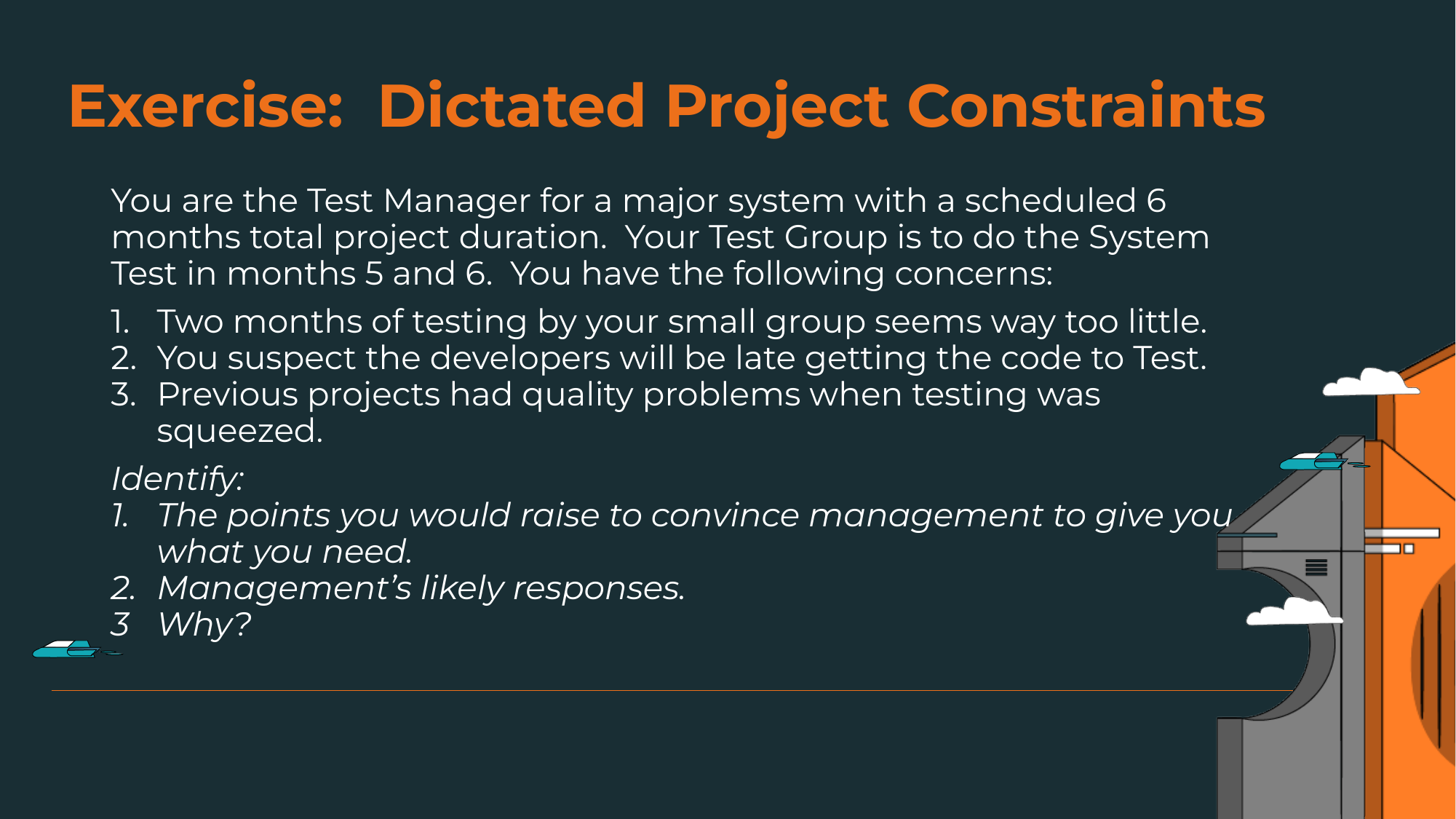

Exercise:  Dictated Project Constraints

You are the Test Manager for a major system with a scheduled 6 months total project duration.  Your Test Group is to do the System Test in months 5 and 6.  You have the following concerns:

1.	Two months of testing by your small group seems way too little.
2.	You suspect the developers will be late getting the code to Test.
3.	Previous projects had quality problems when testing was squeezed.

Identify:
1.	The points you would raise to convince management to give you what you need.
2.	Management’s likely responses.
3	Why?